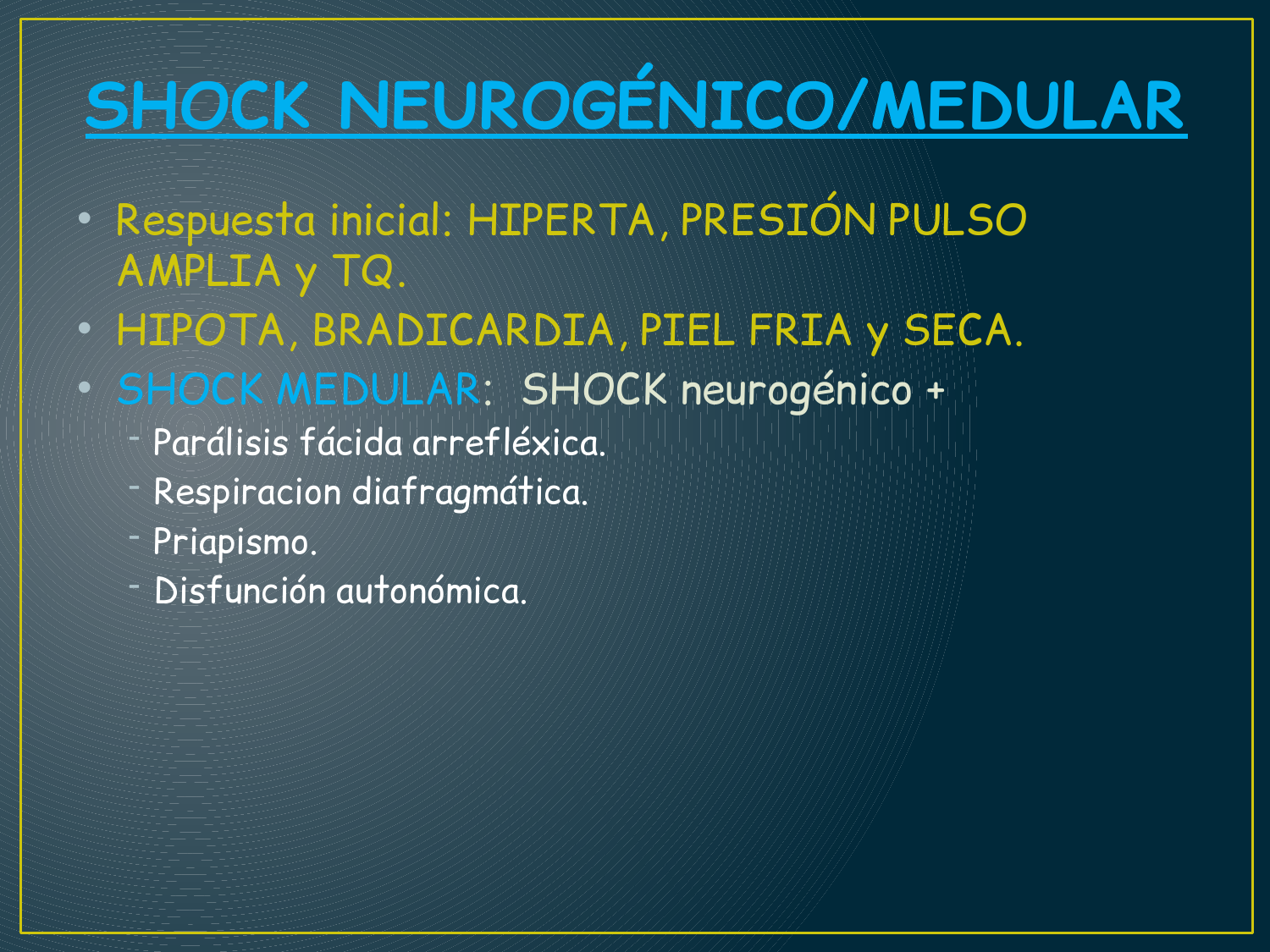

# SHOCK NEUROGÉNICO/MEDULAR
Respuesta inicial: HIPERTA, PRESIÓN PULSO AMPLIA y TQ.
HIPOTA, BRADICARDIA, PIEL FRIA y SECA.
SHOCK MEDULAR:  SHOCK neurogénico +
Parálisis fácida arrefléxica.
Respiracion diafragmática.
Priapismo.
Disfunción autonómica.